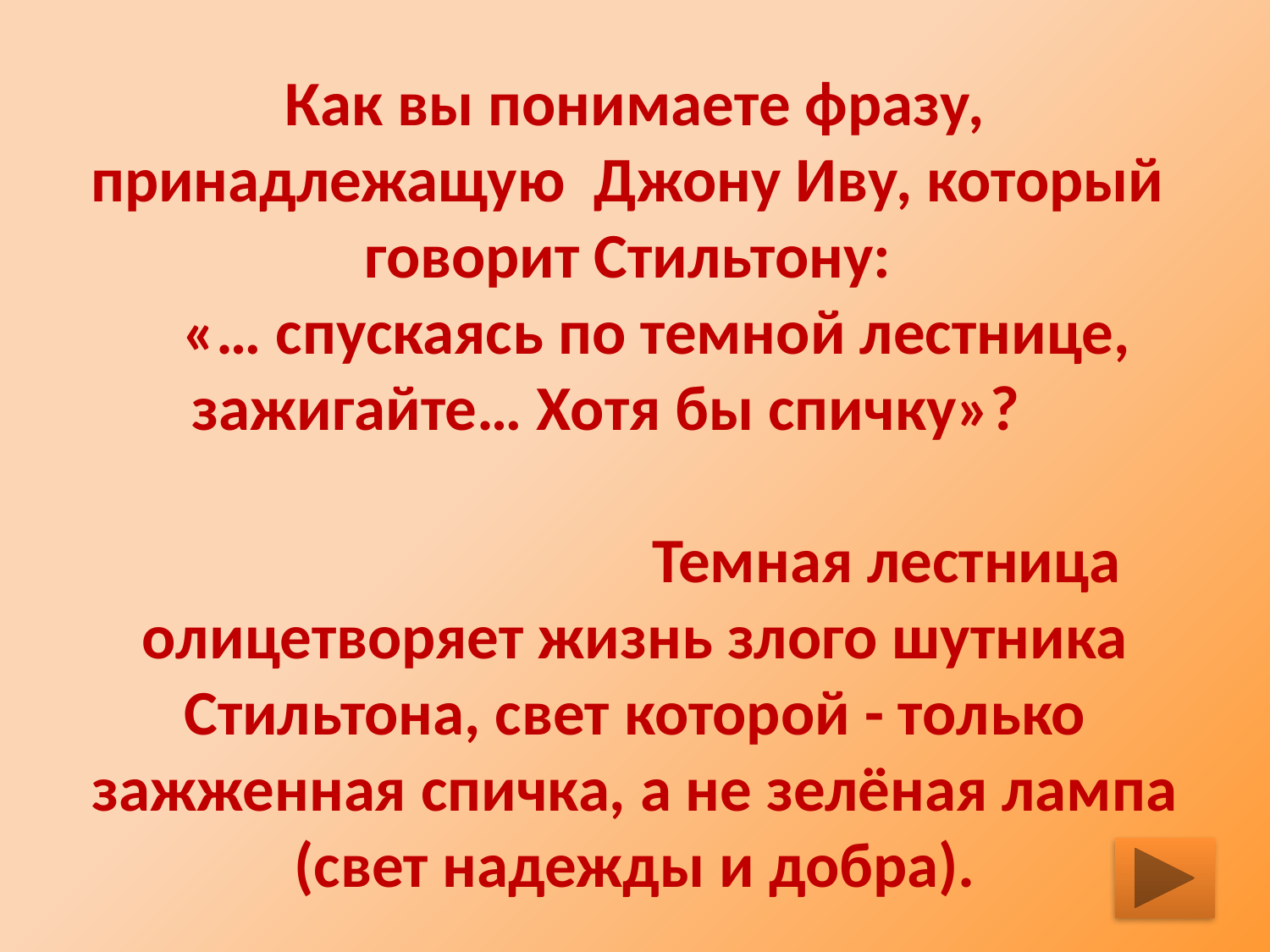

Как вы понимаете фразу, принадлежащую  Джону Иву, который  говорит Стильтону:
       «… спускаясь по темной лестнице,     зажигайте… Хотя бы спичку»?
                                                                                                                  Темная лестница олицетворяет жизнь злого шутника Стильтона, свет которой - только зажженная спичка, а не зелёная лампа (свет надежды и добра).